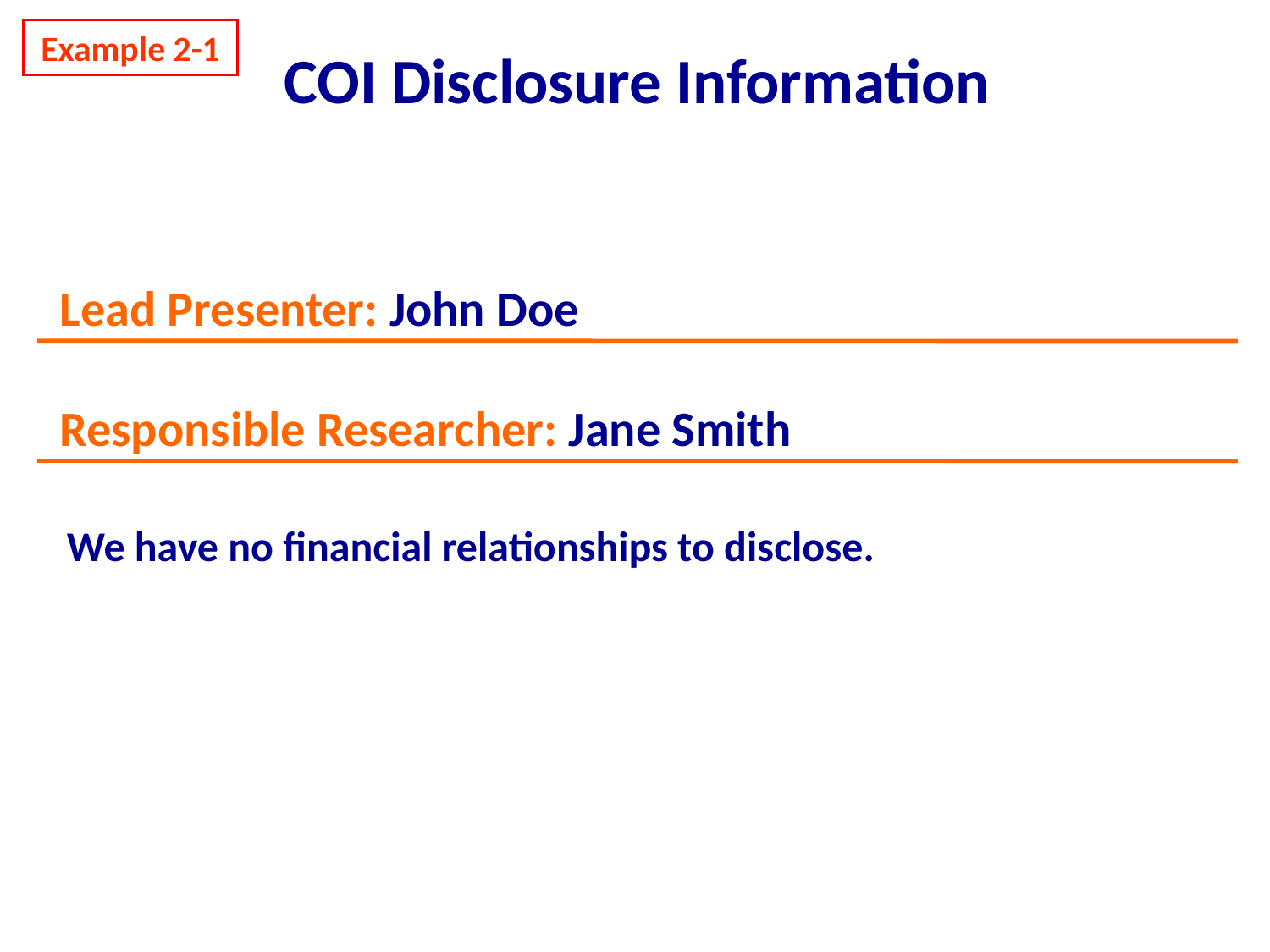

Example 2-1
# COI Disclosure Information
Lead Presenter: John Doe
Responsible Researcher: Jane Smith
We have no financial relationships to disclose.